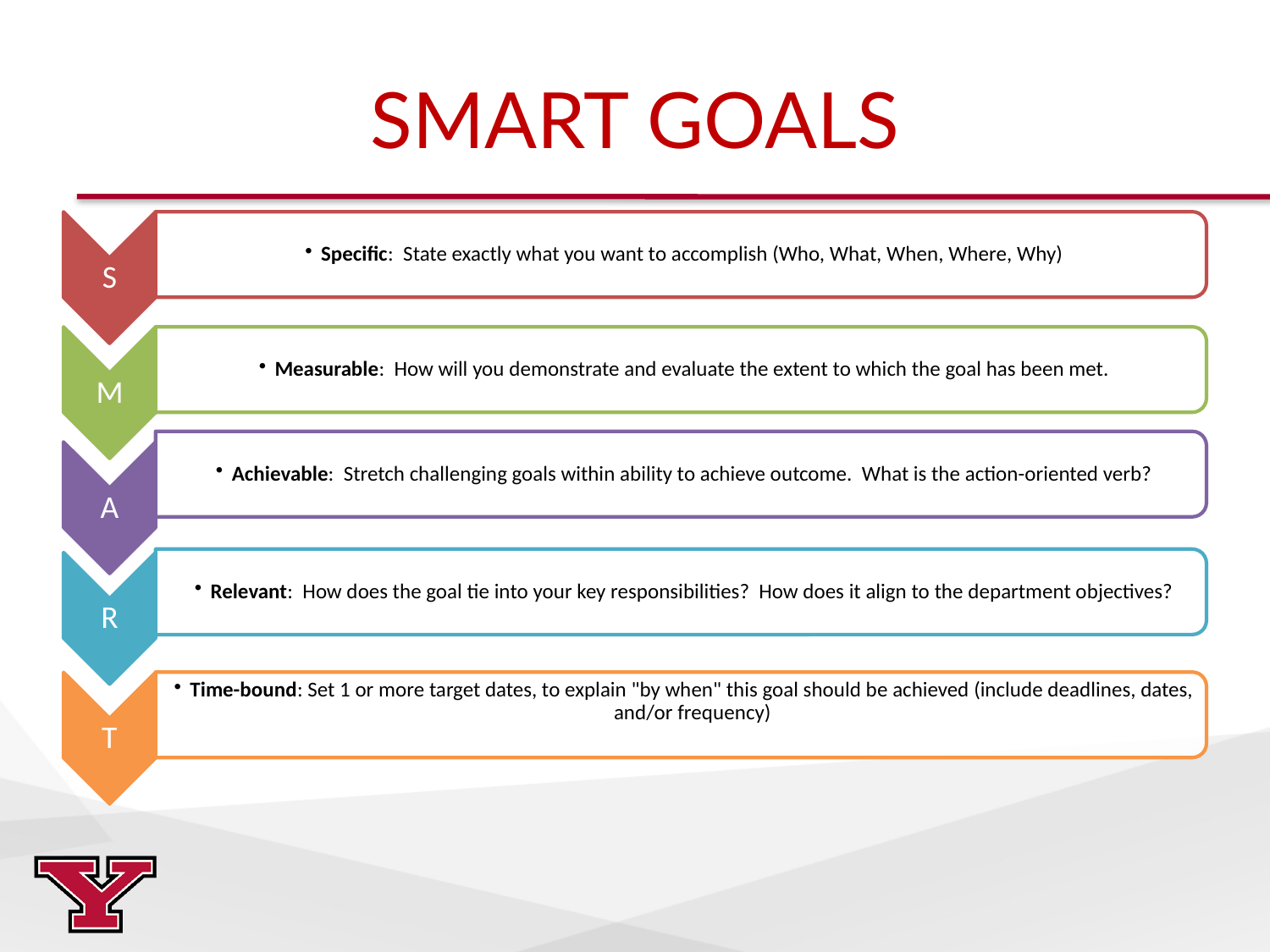

# SMART GOALS
S
Specific:  State exactly what you want to accomplish (Who, What, When, Where, Why)
M
Measurable:  How will you demonstrate and evaluate the extent to which the goal has been met.
A
Achievable:  Stretch challenging goals within ability to achieve outcome.  What is the action-oriented verb?
R
Relevant:  How does the goal tie into your key responsibilities?  How does it align to the department objectives?
T
Time-bound: Set 1 or more target dates, to explain "by when" this goal should be achieved (include deadlines, dates, and/or frequency)